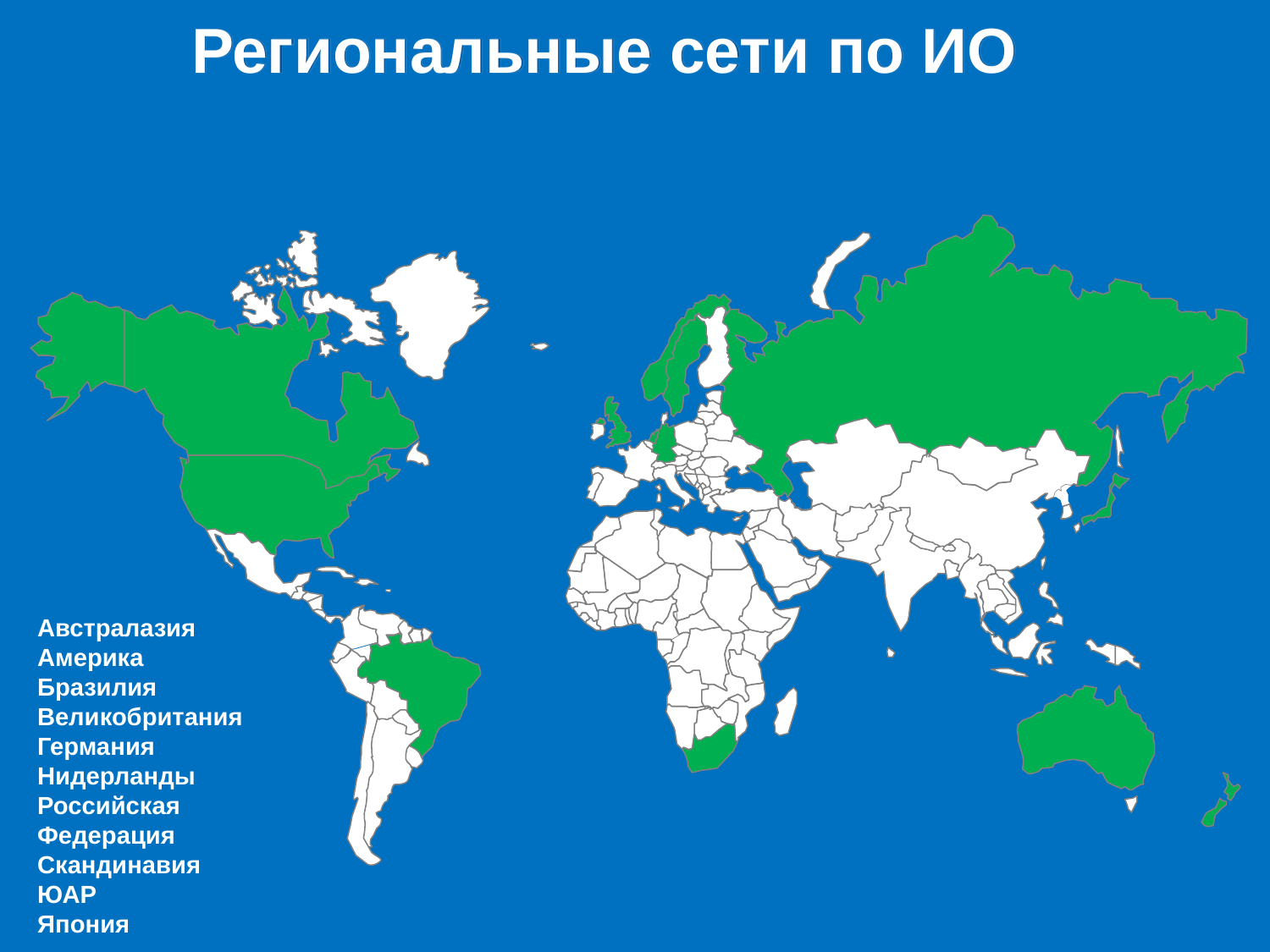

Региональные сети по ИО

Австралазия
Америка
Бразилия
Великобритания
Германия
Нидерланды
Российская Федерация
Скандинавия
ЮАР
Япония